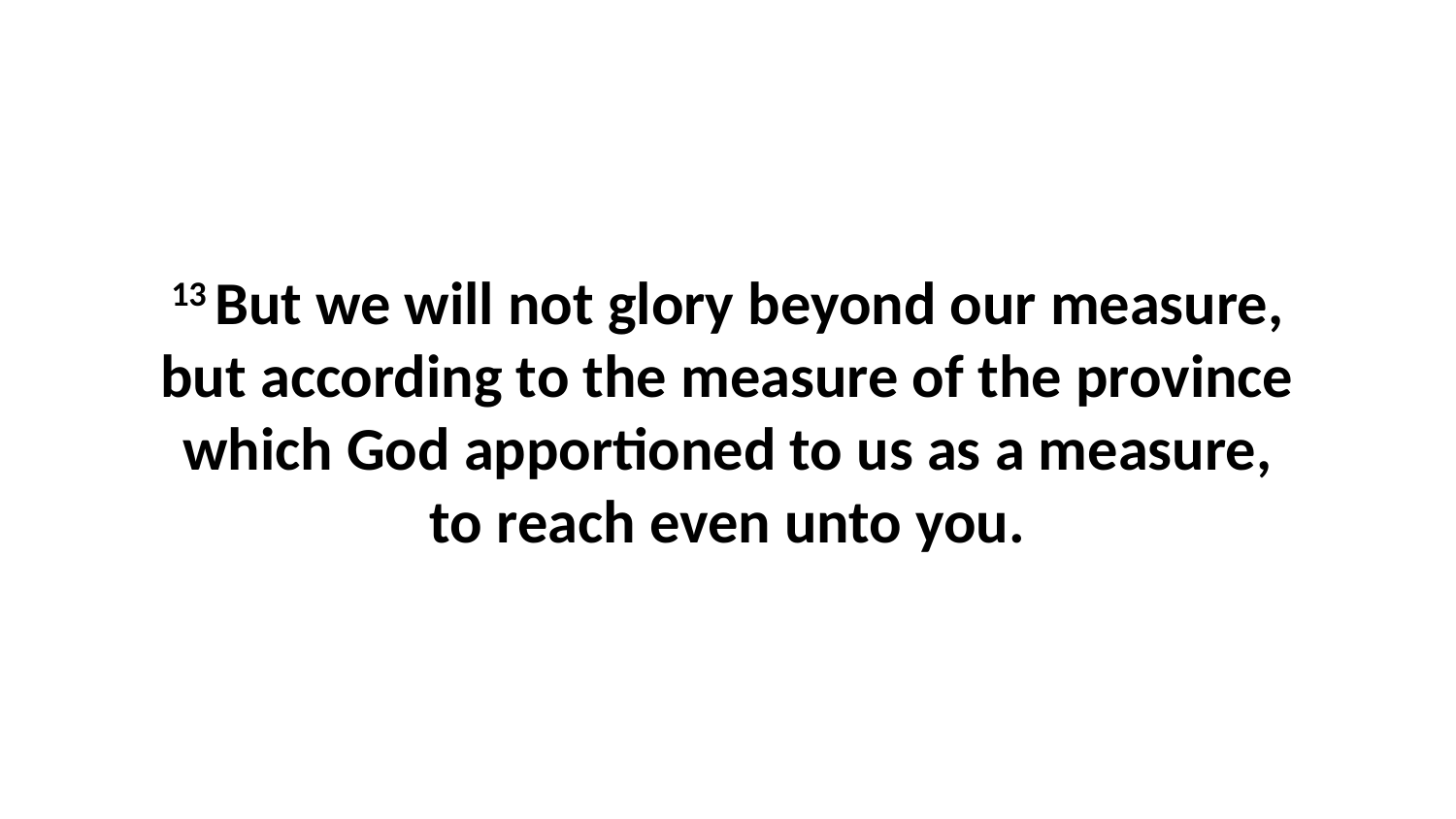

13 But we will not glory beyond our measure, but according to the measure of the province which God apportioned to us as a measure, to reach even unto you.